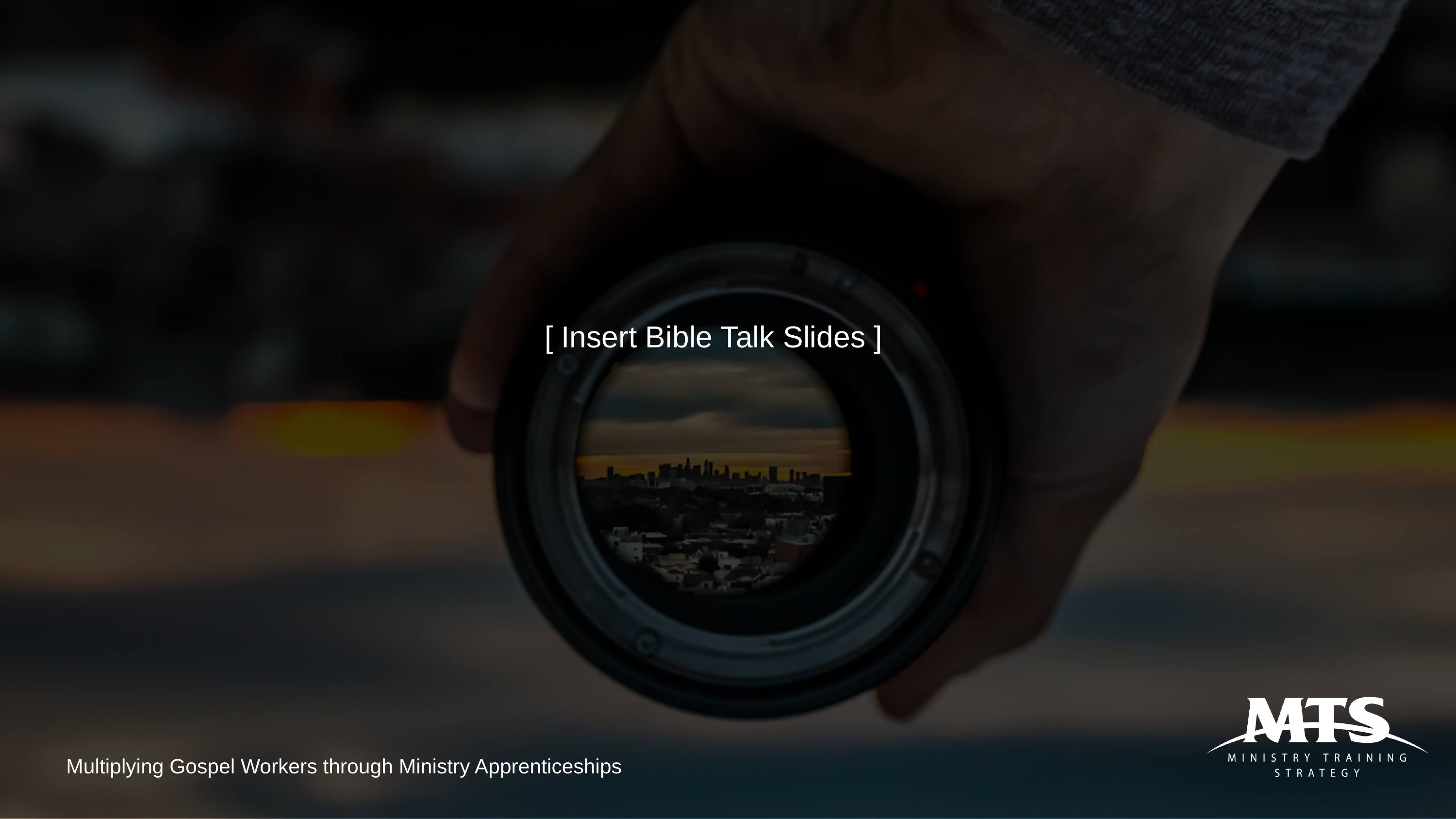

[ Insert Bible Talk Slides ]

Multiplying Gospel Workers through Ministry Apprenticeships